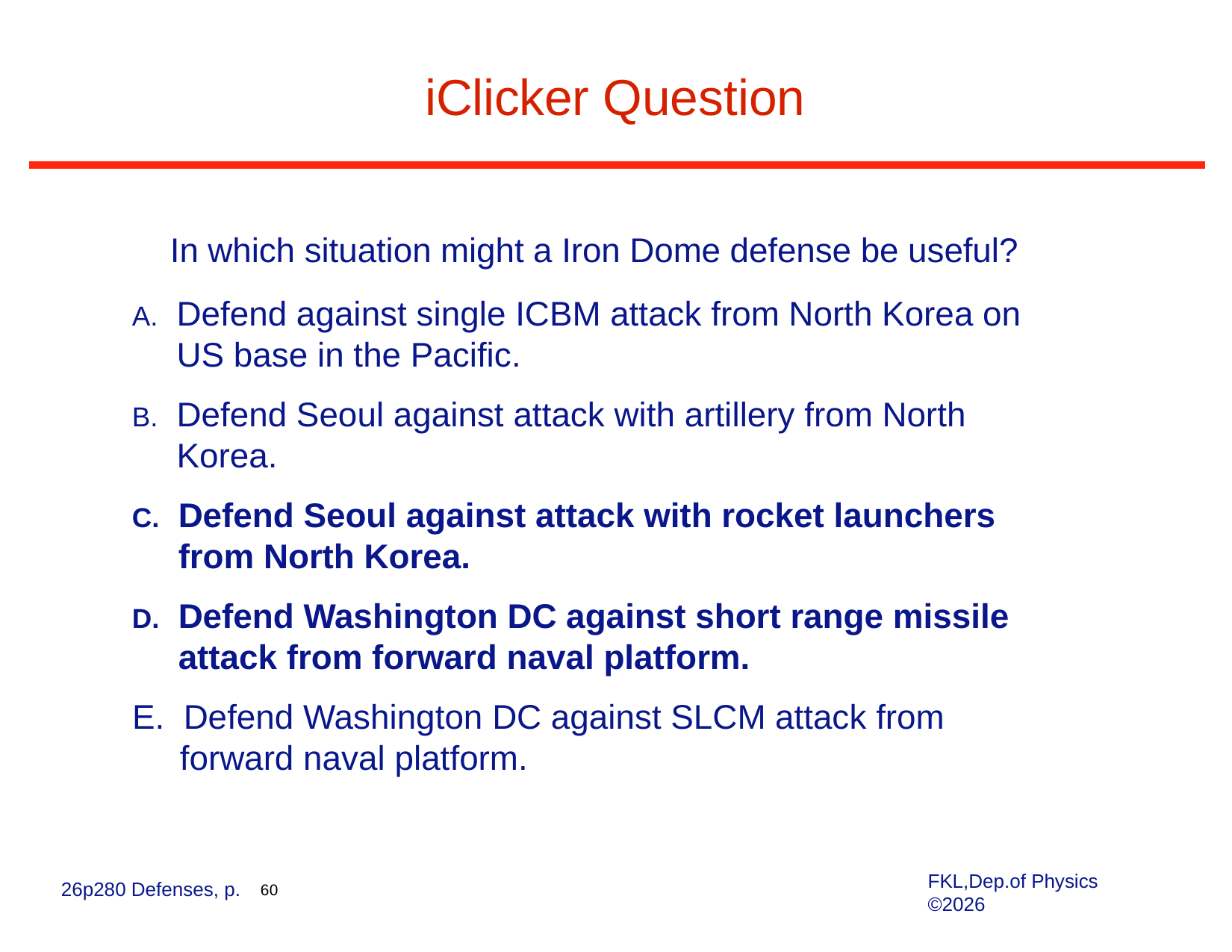

# iClicker Question
In which situation might a Iron Dome defense be useful?

Defend against single ICBM attack from North Korea on US base in the Pacific.

Defend Seoul against attack with artillery from North Korea.

Defend Seoul against attack with rocket launchers from North Korea.

Defend Washington DC against short range missile attack from forward naval platform.

E.  Defend Washington DC against SLCM attack from
     forward naval platform.
FKL,Dep.of Physics ©2026
26p280 Defenses, p.	60